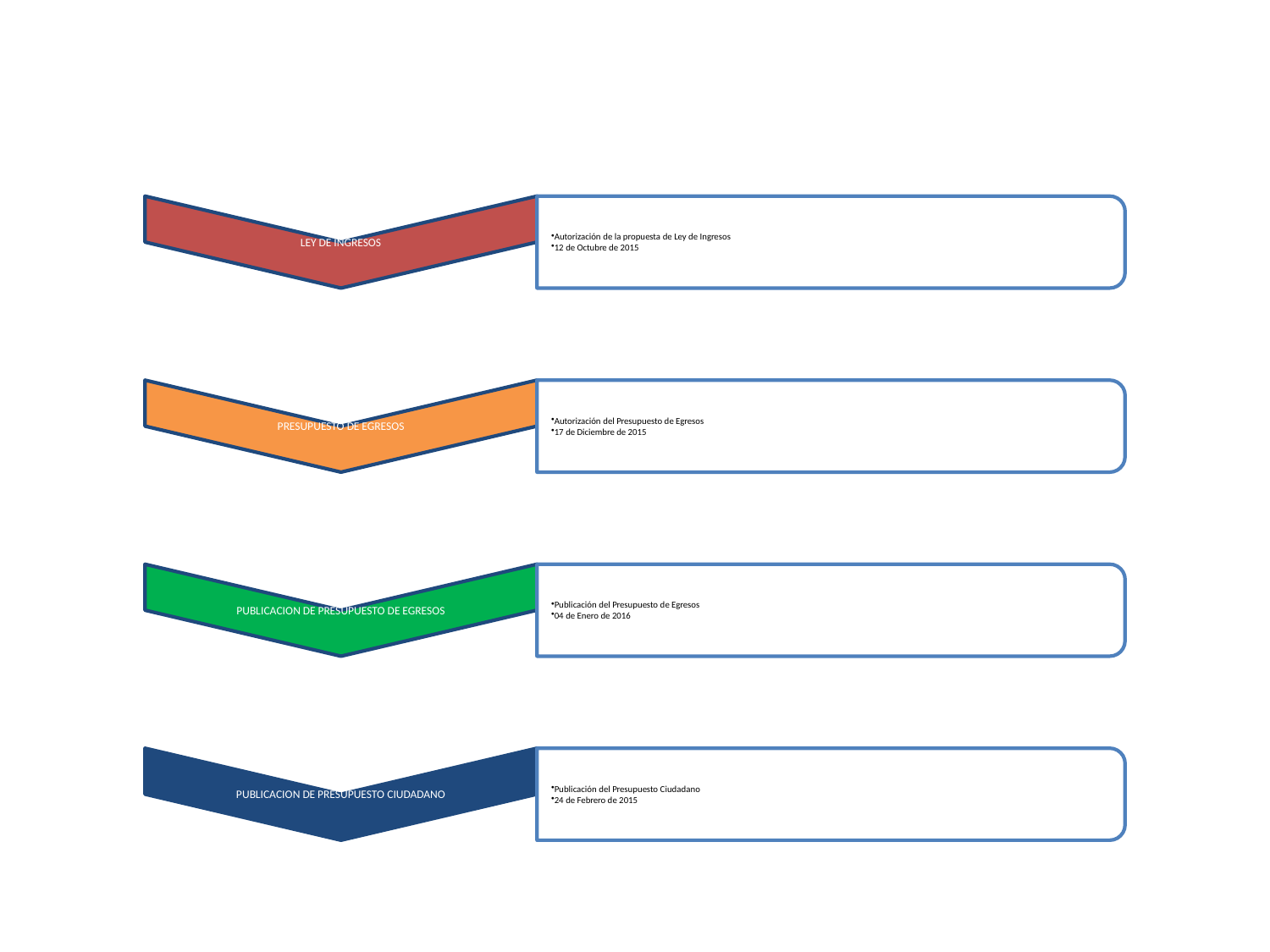

#
LEY DE INGRESOS
Autorización de la propuesta de Ley de Ingresos
12 de Octubre de 2015
PRESUPUESTO DE EGRESOS
Autorización del Presupuesto de Egresos
PUBLICACION DE PRESUPUESTO DE EGRESOS
Publicación del Presupuesto de Egresos
04 de Enero de 2016
17 de Diciembre de 2015
PUBLICACION DE PRESUPUESTO CIUDADANO
Publicación del Presupuesto Ciudadano
24 de Febrero de 2015